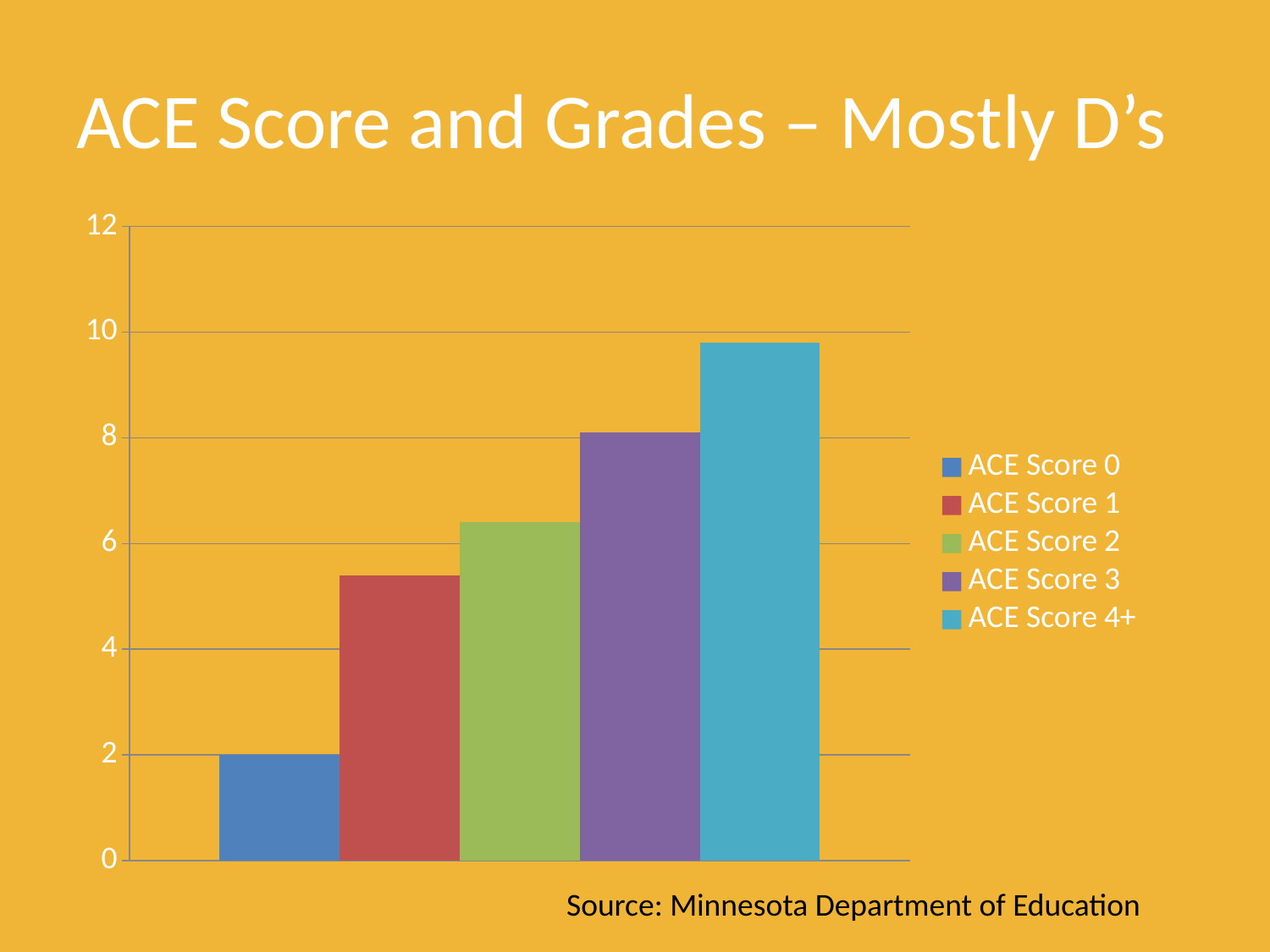

# ACE Score and Grades – Mostly D’s

### Chart

| Category | ACE Score 0 | ACE Score 1 | ACE Score 2 | ACE Score 3 | ACE Score 4+ |
|---|---|---|---|---|---|
| Mostly D's | 2.0 | 5.4 | 6.4 | 8.1 | 9.8 |
Source: Minnesota Department of Education